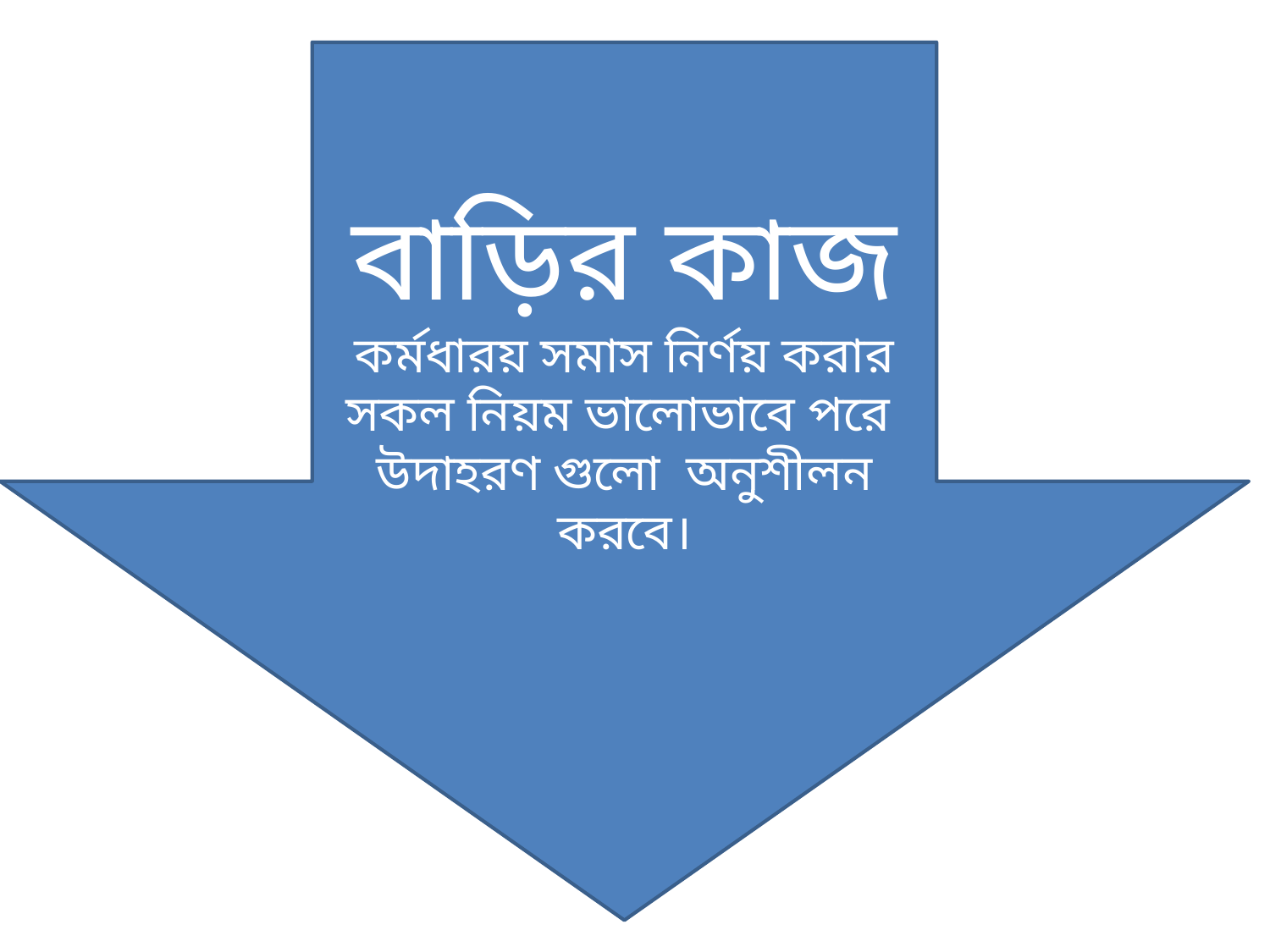

বাড়ির কাজ
কর্মধারয় সমাস নির্ণয় করার সকল নিয়ম ভালোভাবে পরে  উদাহরণ গুলো  অনুশীলন করবে।